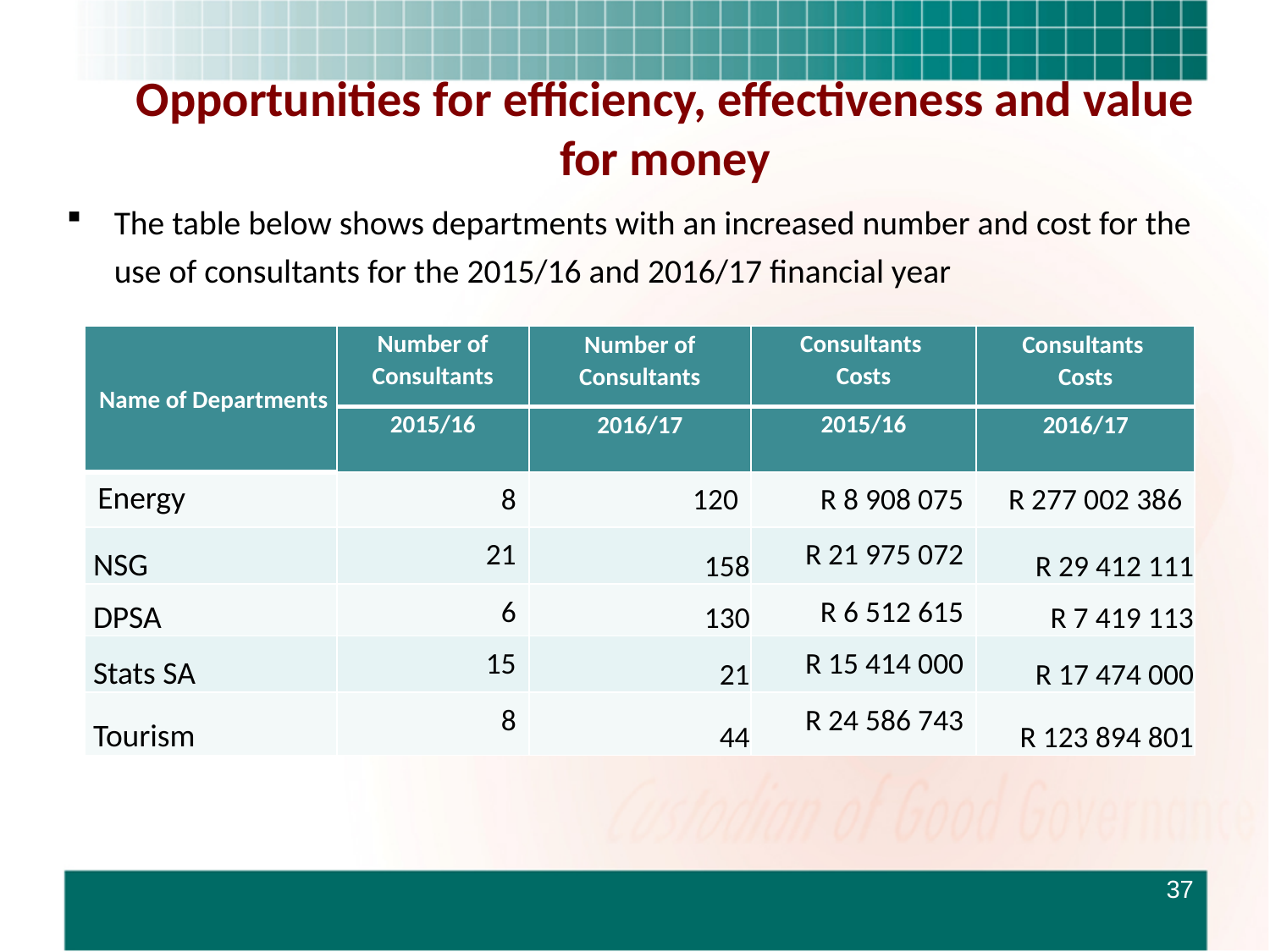

# Opportunities for efficiency, effectiveness and value for money
The table below shows departments with an increased number and cost for the use of consultants for the 2015/16 and 2016/17 financial year

| Name of Departments | Number of Consultants | Number of Consultants | Consultants Costs | Consultants Costs |
| --- | --- | --- | --- | --- |
|  | 2015/16 | 2016/17 | 2015/16 | 2016/17 |
| Energy | 8 | 120 | R 8 908 075 | R 277 002 386 |
| NSG | 21 | 158 | R 21 975 072 | R 29 412 111 |
| DPSA | 6 | 130 | R 6 512 615 | R 7 419 113 |
| Stats SA | 15 | 21 | R 15 414 000 | R 17 474 000 |
| Tourism | 8 | 44 | R 24 586 743 | R 123 894 801 |
37